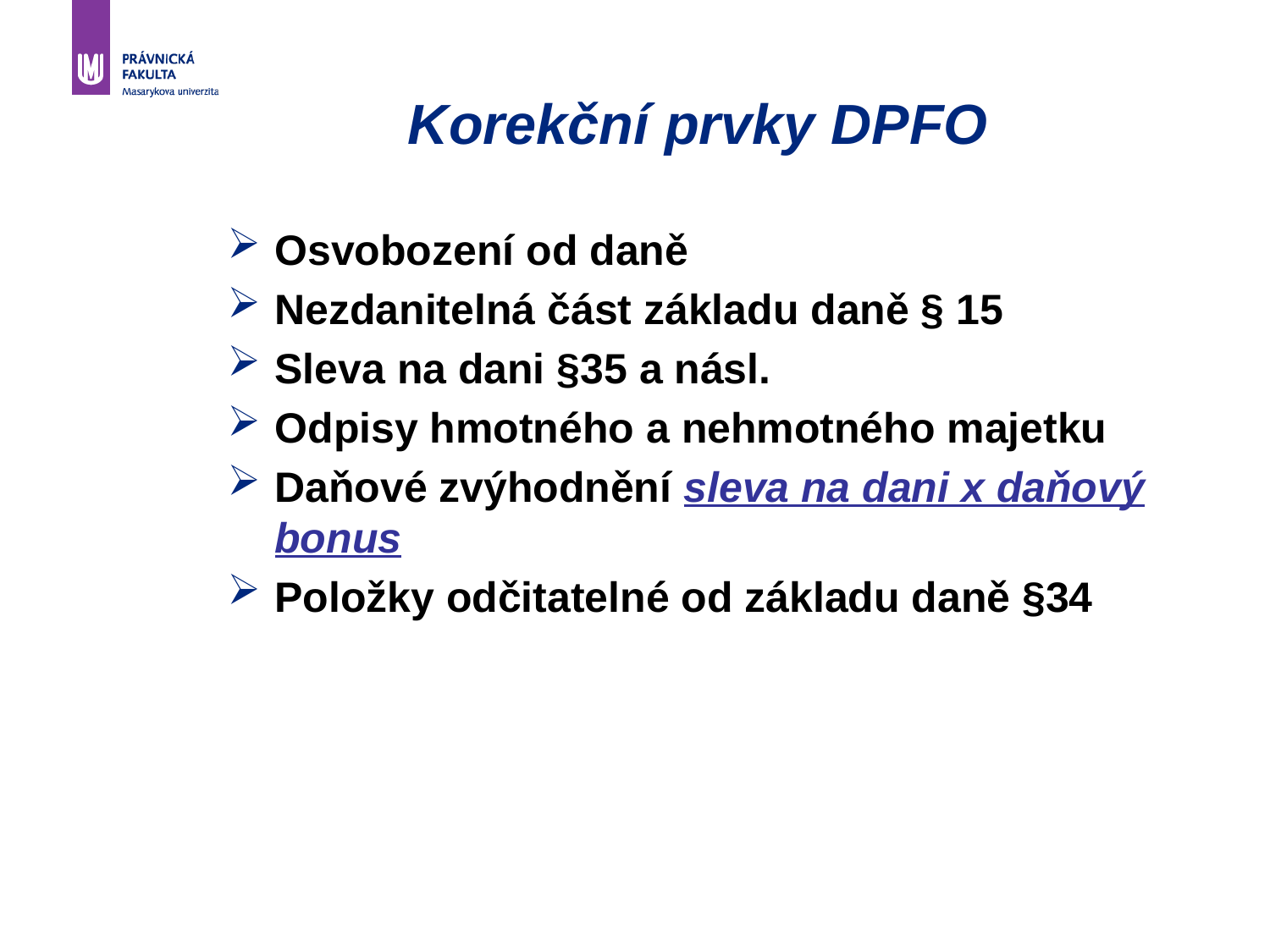

Korekční prvky DPFO
Osvobození od daně
Nezdanitelná část základu daně § 15
Sleva na dani §35 a násl.
Odpisy hmotného a nehmotného majetku
Daňové zvýhodnění sleva na dani x daňový bonus
Položky odčitatelné od základu daně §34